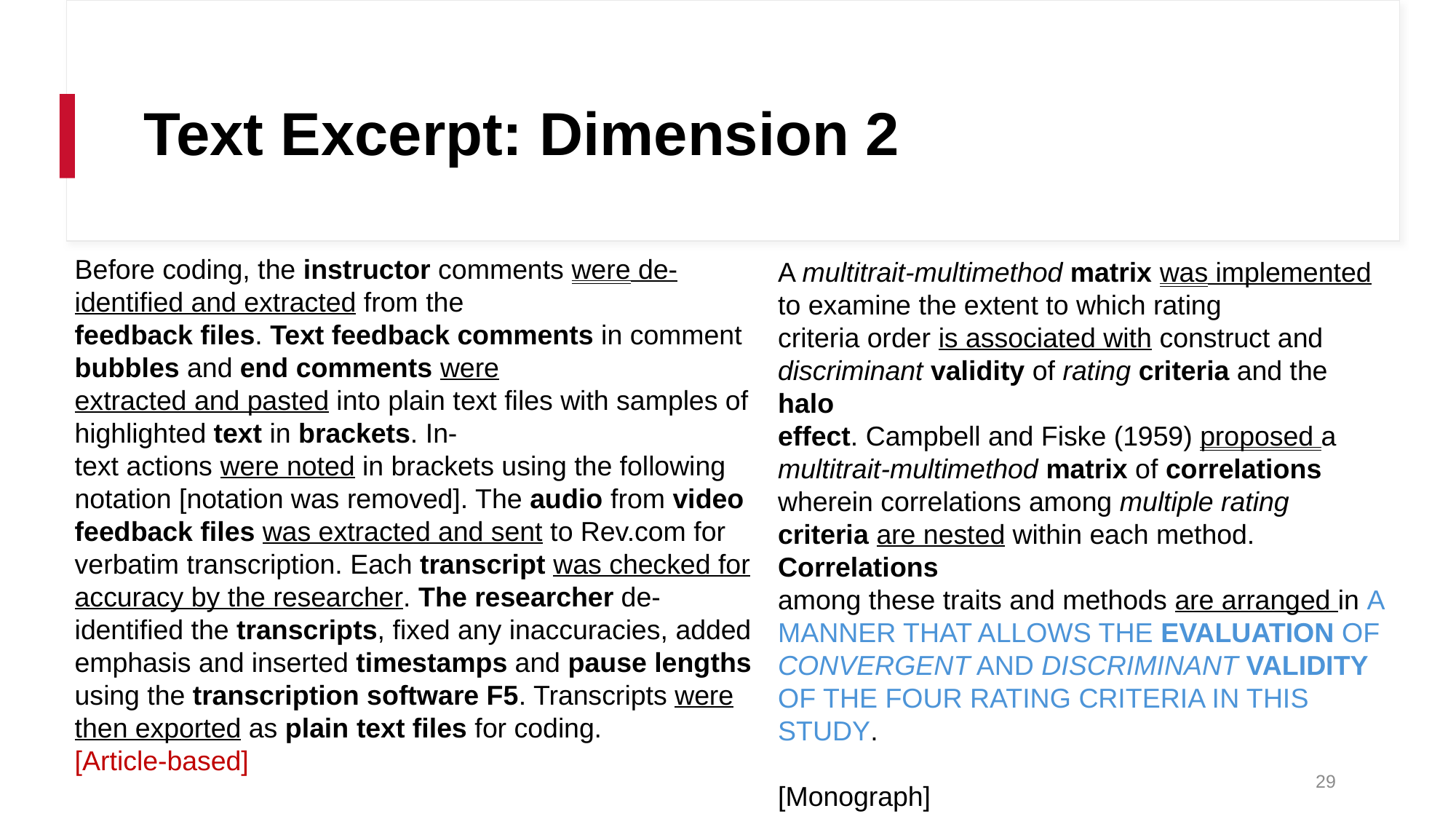

# Text Excerpt: Dimension 2
Before coding, the instructor comments were de-identified and extracted from the
feedback files. Text feedback comments in comment bubbles and end comments were
extracted and pasted into plain text files with samples of highlighted text in brackets. In-
text actions were noted in brackets using the following notation [notation was removed]. The audio from video feedback files was extracted and sent to Rev.com for verbatim transcription. Each transcript was checked for accuracy by the researcher. The researcher de-identified the transcripts, fixed any inaccuracies, added emphasis and inserted timestamps and pause lengths using the transcription software F5. Transcripts were then exported as plain text files for coding.
[Article-based]
A multitrait-multimethod matrix was implemented to examine the extent to which rating
criteria order is associated with construct and discriminant validity of rating criteria and the halo
effect. Campbell and Fiske (1959) proposed a multitrait-multimethod matrix of correlations
wherein correlations among multiple rating criteria are nested within each method. Correlations
among these traits and methods are arranged in a manner that allows the evaluation of
convergent and discriminant validity of the four rating criteria in this study.

[Monograph]
29